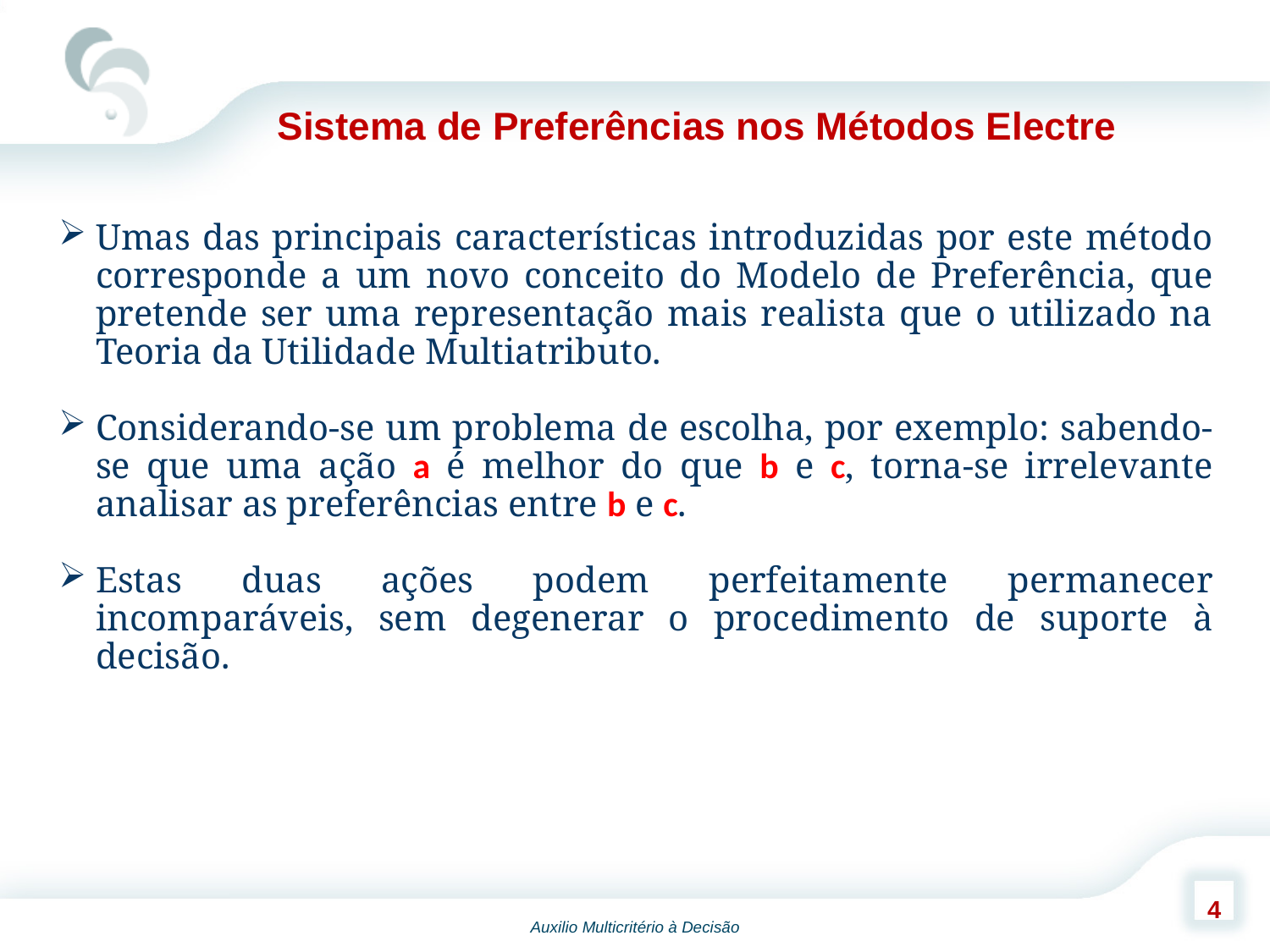

Sistema de Preferências nos Métodos Electre
Umas das principais características introduzidas por este método corresponde a um novo conceito do Modelo de Preferência, que pretende ser uma representação mais realista que o utilizado na Teoria da Utilidade Multiatributo.

Considerando-se um problema de escolha, por exemplo: sabendo-se que uma ação a é melhor do que b e c, torna-se irrelevante analisar as preferências entre b e c.

Estas duas ações podem perfeitamente permanecer incomparáveis, sem degenerar o procedimento de suporte à decisão.